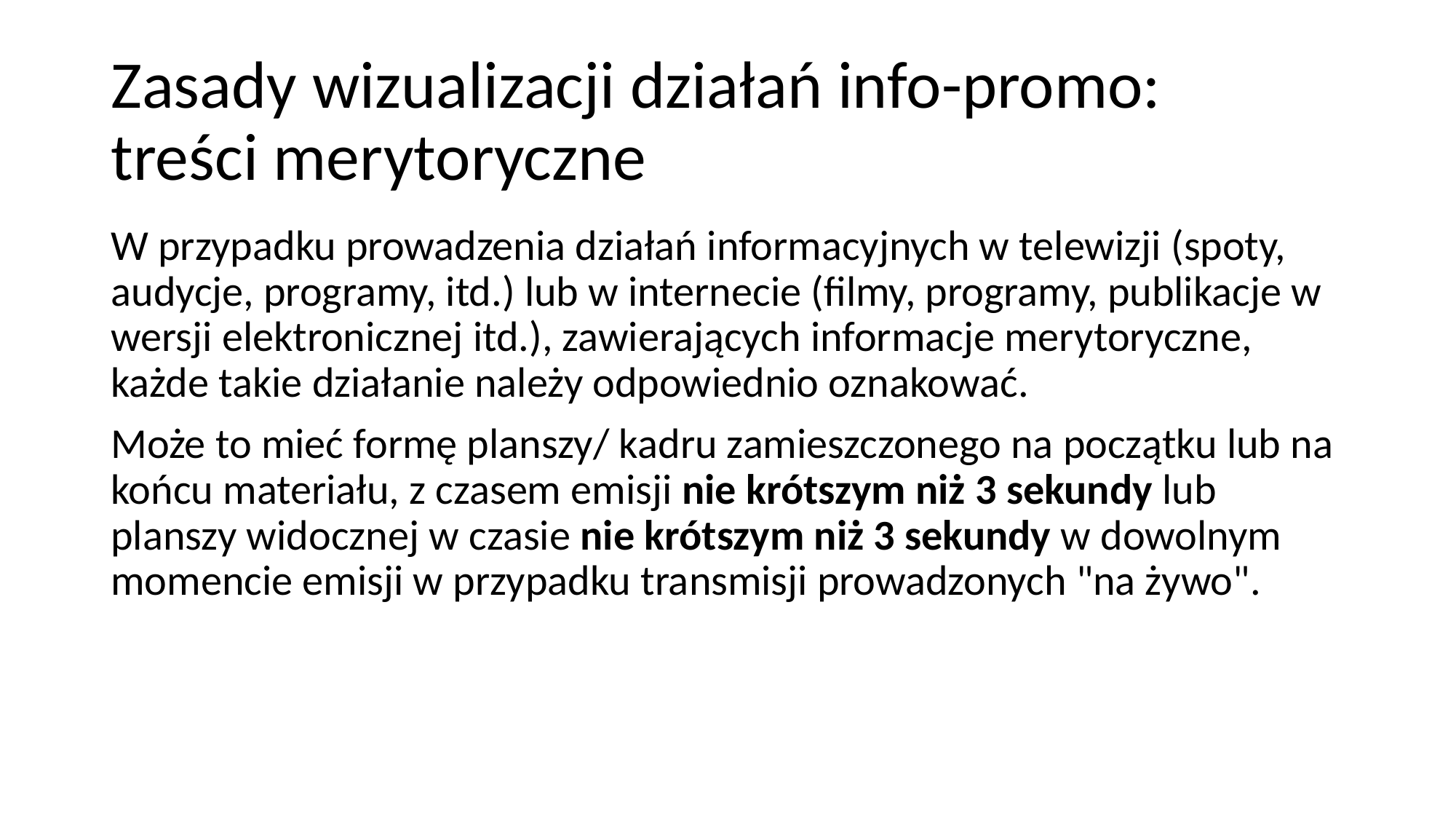

# Zasady wizualizacji działań info-promo: treści merytoryczne
W przypadku prowadzenia działań informacyjnych w telewizji (spoty, audycje, programy, itd.) lub w internecie (filmy, programy, publikacje w wersji elektronicznej itd.), zawierających informacje merytoryczne, każde takie działanie należy odpowiednio oznakować.
Może to mieć formę planszy/ kadru zamieszczonego na początku lub na końcu materiału, z czasem emisji nie krótszym niż 3 sekundy lub planszy widocznej w czasie nie krótszym niż 3 sekundy w dowolnym momencie emisji w przypadku transmisji prowadzonych "na żywo".